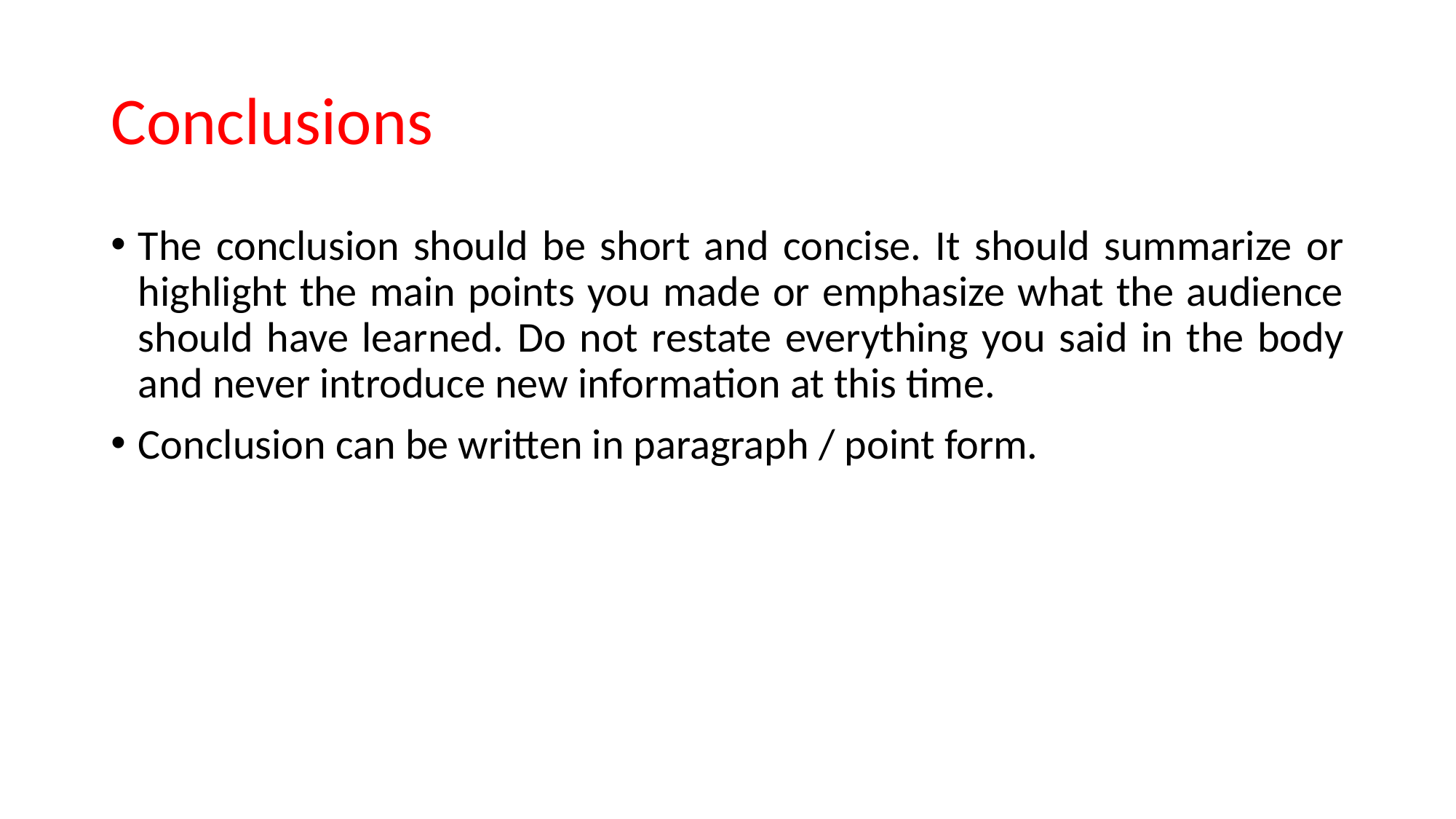

# Conclusions
The conclusion should be short and concise. It should summarize or highlight the main points you made or emphasize what the audience should have learned. Do not restate everything you said in the body and never introduce new information at this time.
Conclusion can be written in paragraph / point form.